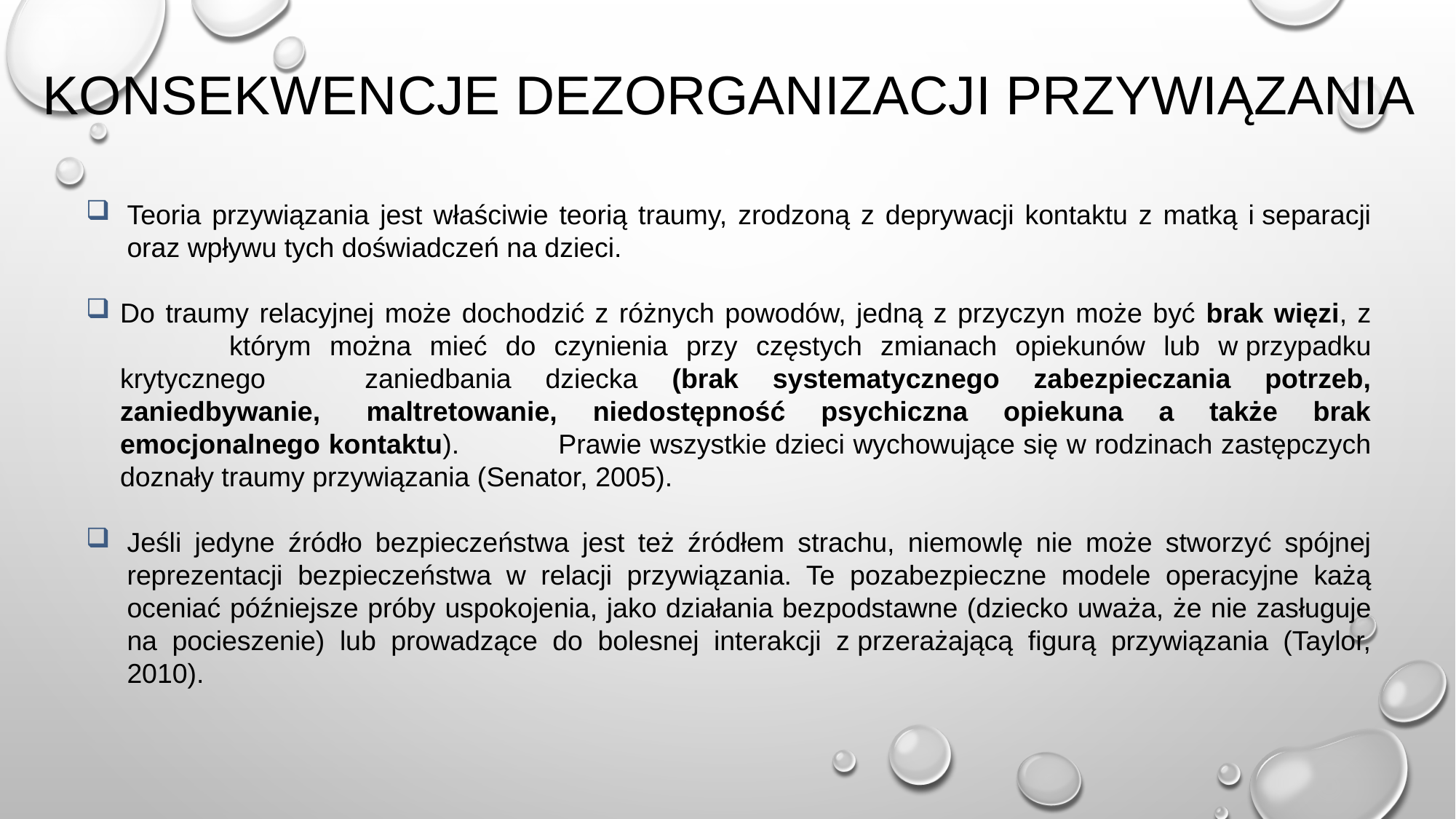

# Konsekwencje dezorganizacji przywiązania
Teoria przywiązania jest właściwie teorią traumy, zrodzoną z deprywacji kontaktu z matką i separacji oraz wpływu tych doświadczeń na dzieci.

Do traumy relacyjnej może dochodzić z różnych powodów, jedną z przyczyn może być brak więzi, z 	którym można mieć do czynienia przy częstych zmianach opiekunów lub w przypadku krytycznego 	zaniedbania dziecka (brak systematycznego zabezpieczania potrzeb, zaniedbywanie, 	maltretowanie, niedostępność psychiczna opiekuna a także brak emocjonalnego kontaktu). 	Prawie wszystkie dzieci wychowujące się w rodzinach zastępczych doznały traumy przywiązania (Senator, 2005).

Jeśli jedyne źródło bezpieczeństwa jest też źródłem strachu, niemowlę nie może stworzyć spójnej reprezentacji bezpieczeństwa w relacji przywiązania. Te pozabezpieczne modele operacyjne każą oceniać późniejsze próby uspokojenia, jako działania bezpodstawne (dziecko uważa, że nie zasługuje na pocieszenie) lub prowadzące do bolesnej interakcji z przerażającą figurą przywiązania (Taylor, 2010).